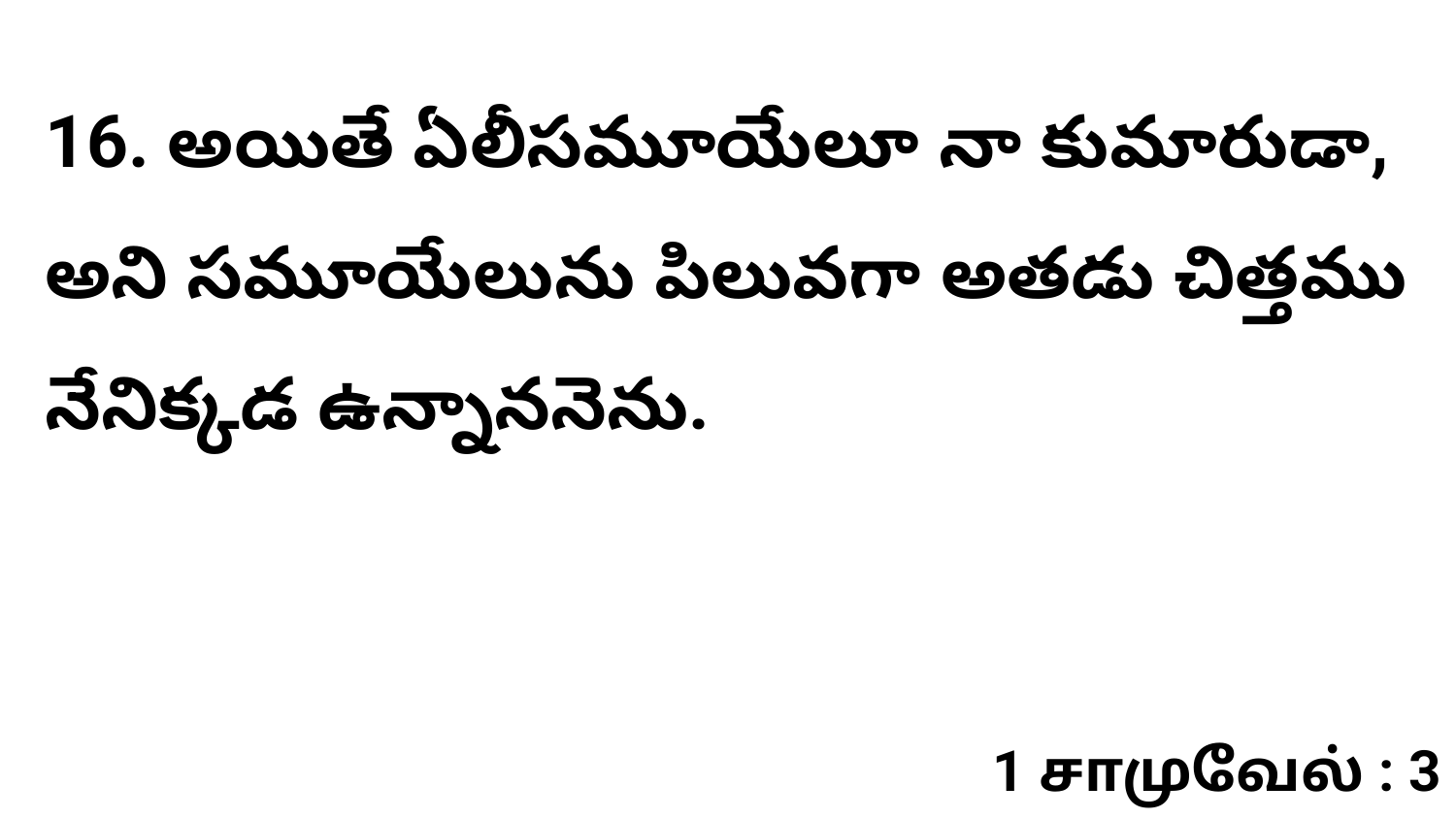

16. అయితే ఏలీసమూయేలూ నా కుమారుడా, అని సమూయేలును పిలువగా అతడు చిత్తము నేనిక్కడ ఉన్నాననెను.
1 சாமுவேல் : 3